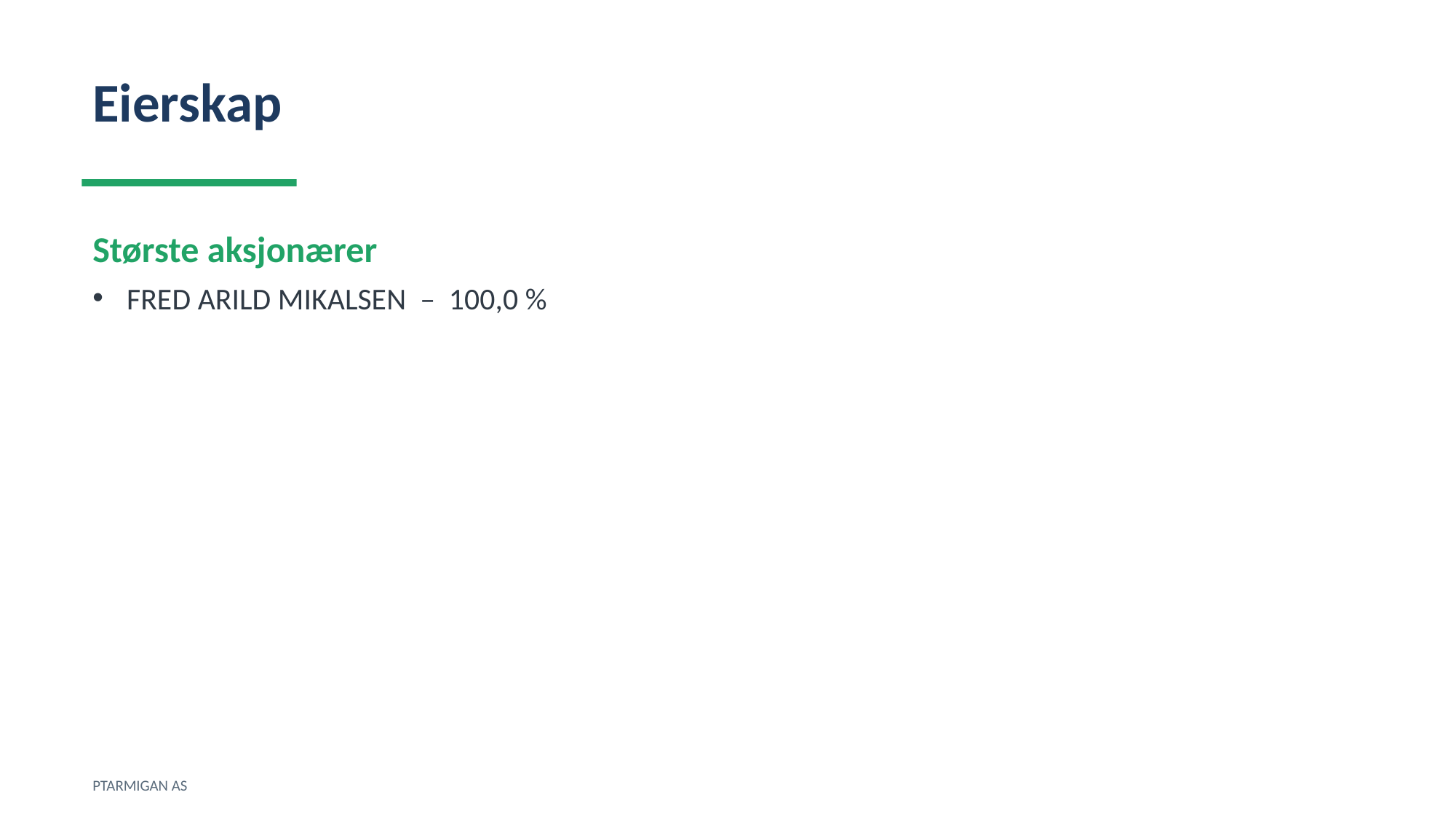

Eierskap

Største aksjonærer
FRED ARILD MIKALSEN  –  100,0 %
PTARMIGAN AS